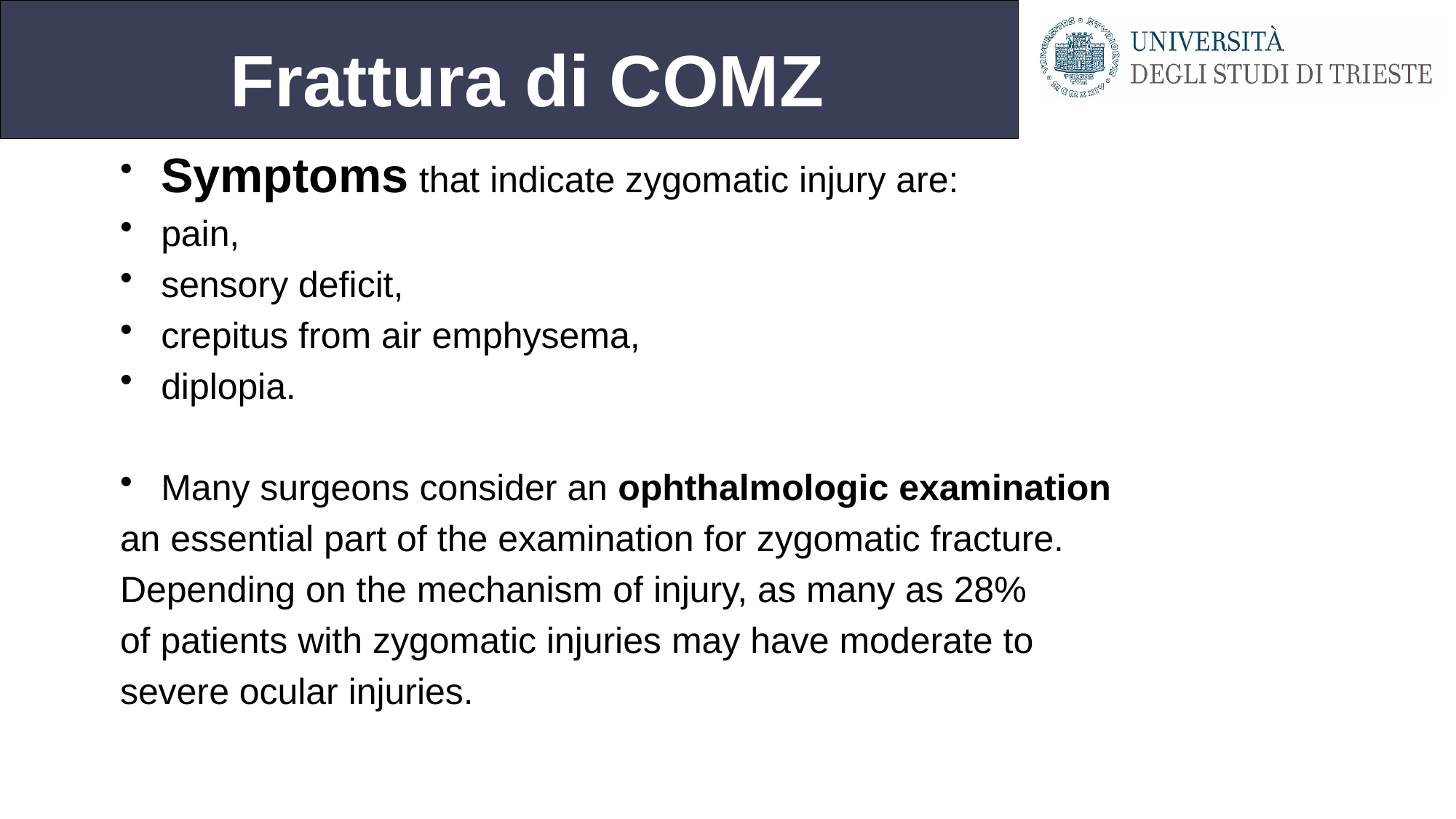

# Frattura di COMZ
﻿Symptoms that indicate zygomatic injury are:
pain,
sensory deficit,
crepitus from air emphysema,
diplopia.

Many surgeons consider an ophthalmologic examination
an essential part of the examination for zygomatic fracture.
Depending on the mechanism of injury, as many as 28%
of patients with zygomatic injuries may have moderate to
severe ocular injuries.